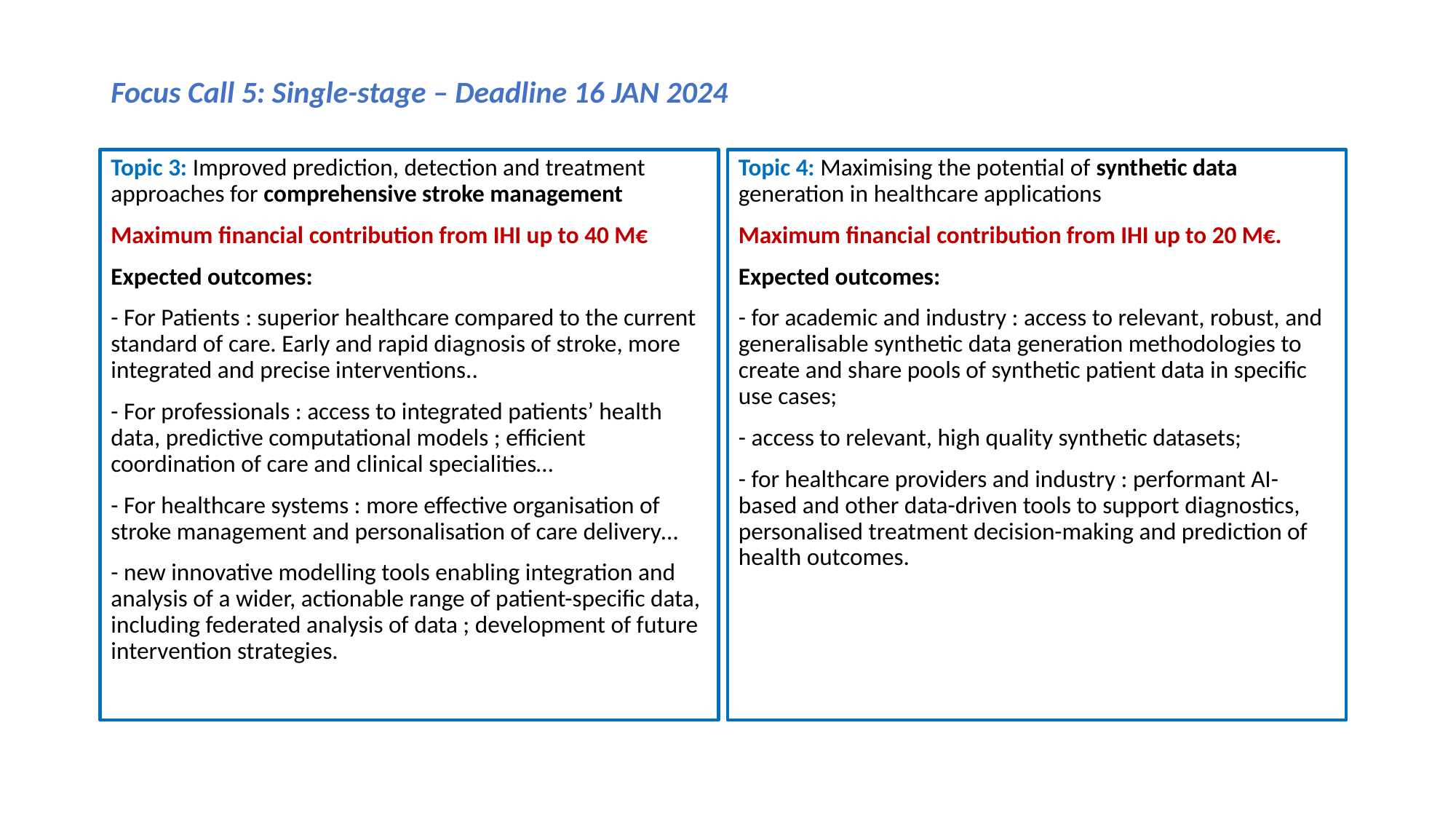

Focus Call 5: Single-stage – Deadline 16 JAN 2024
Topic 4: Maximising the potential of synthetic data generation in healthcare applications
Maximum financial contribution from IHI up to 20 M€.
Expected outcomes:
- for academic and industry : access to relevant, robust, and generalisable synthetic data generation methodologies to create and share pools of synthetic patient data in specific use cases;
- access to relevant, high quality synthetic datasets;
- for healthcare providers and industry : performant AI-based and other data-driven tools to support diagnostics, personalised treatment decision-making and prediction of health outcomes.
Topic 3: Improved prediction, detection and treatment approaches for comprehensive stroke management
Maximum financial contribution from IHI up to 40 M€
Expected outcomes:
- For Patients : superior healthcare compared to the current standard of care. Early and rapid diagnosis of stroke, more integrated and precise interventions..
- For professionals : access to integrated patients’ health data, predictive computational models ; efficient coordination of care and clinical specialities…
- For healthcare systems : more effective organisation of stroke management and personalisation of care delivery…
- new innovative modelling tools enabling integration and analysis of a wider, actionable range of patient-specific data, including federated analysis of data ; development of future intervention strategies.